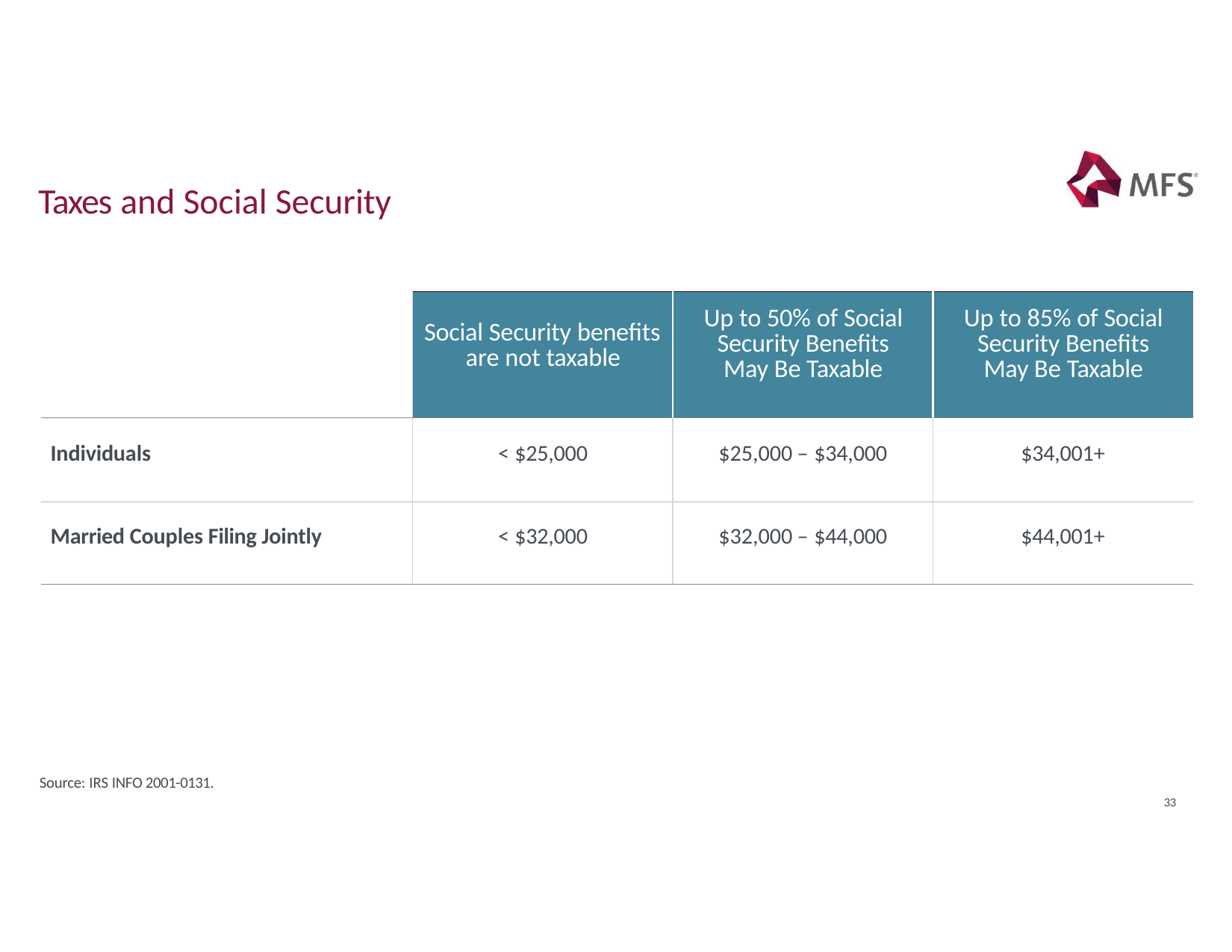

# Taxes and Social Security
|  | Social Security benefits are not taxable | Up to 50% of Social Security Benefits May Be Taxable | Up to 85% of Social Security Benefits May Be Taxable |
| --- | --- | --- | --- |
| Individuals | < $25,000 | $25,000 ̶ $34,000 | $34,001+ |
| Married Couples Filing Jointly | < $32,000 | $32,000 ̶ $44,000 | $44,001+ |
Source: IRS INFO 2001-0131.
33